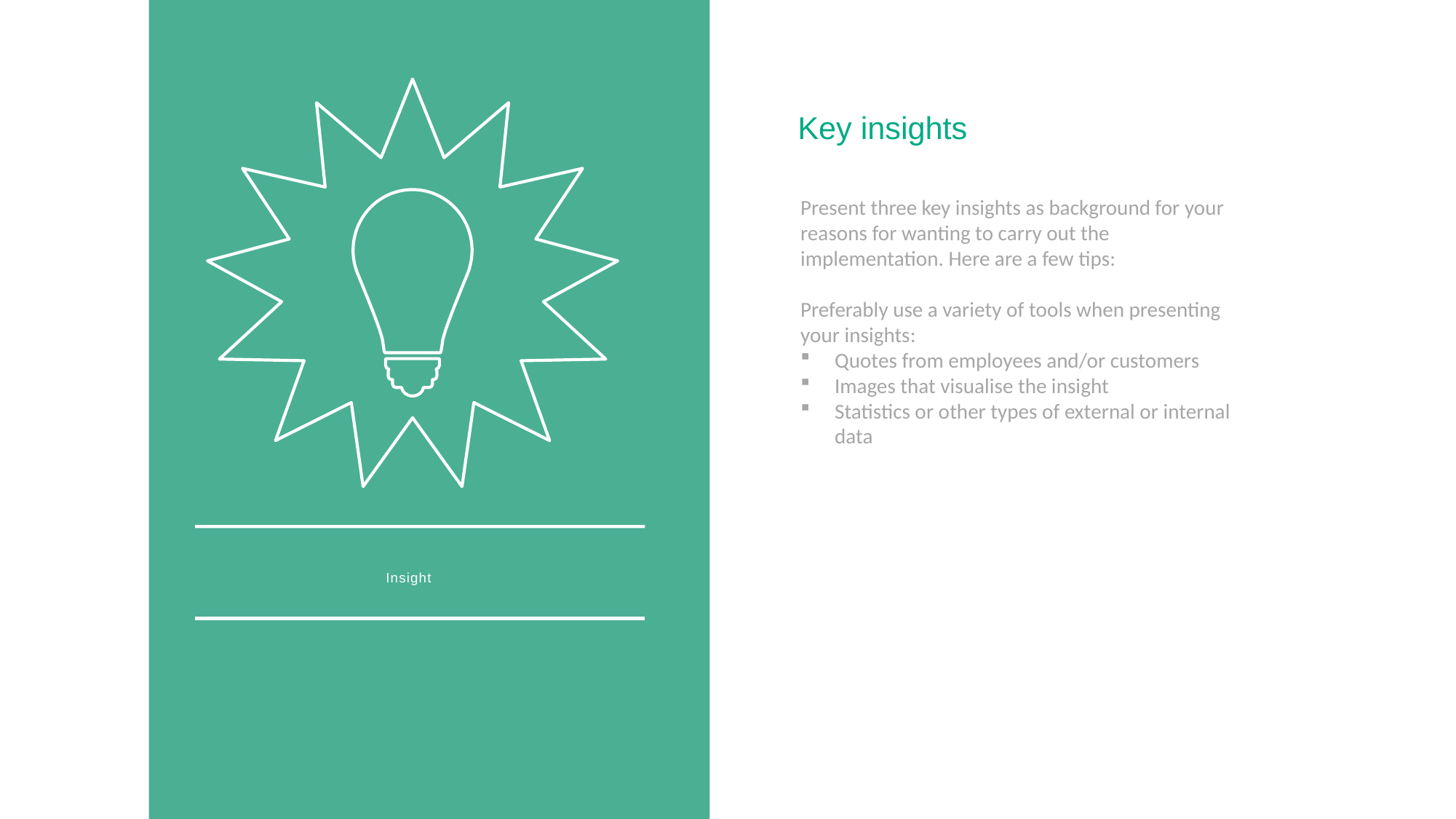

Key insights
Present three key insights as background for your reasons for wanting to carry out the implementation. Here are a few tips:
Preferably use a variety of tools when presenting your insights:
Quotes from employees and/or customers
Images that visualise the insight
Statistics or other types of external or internal data

Insight